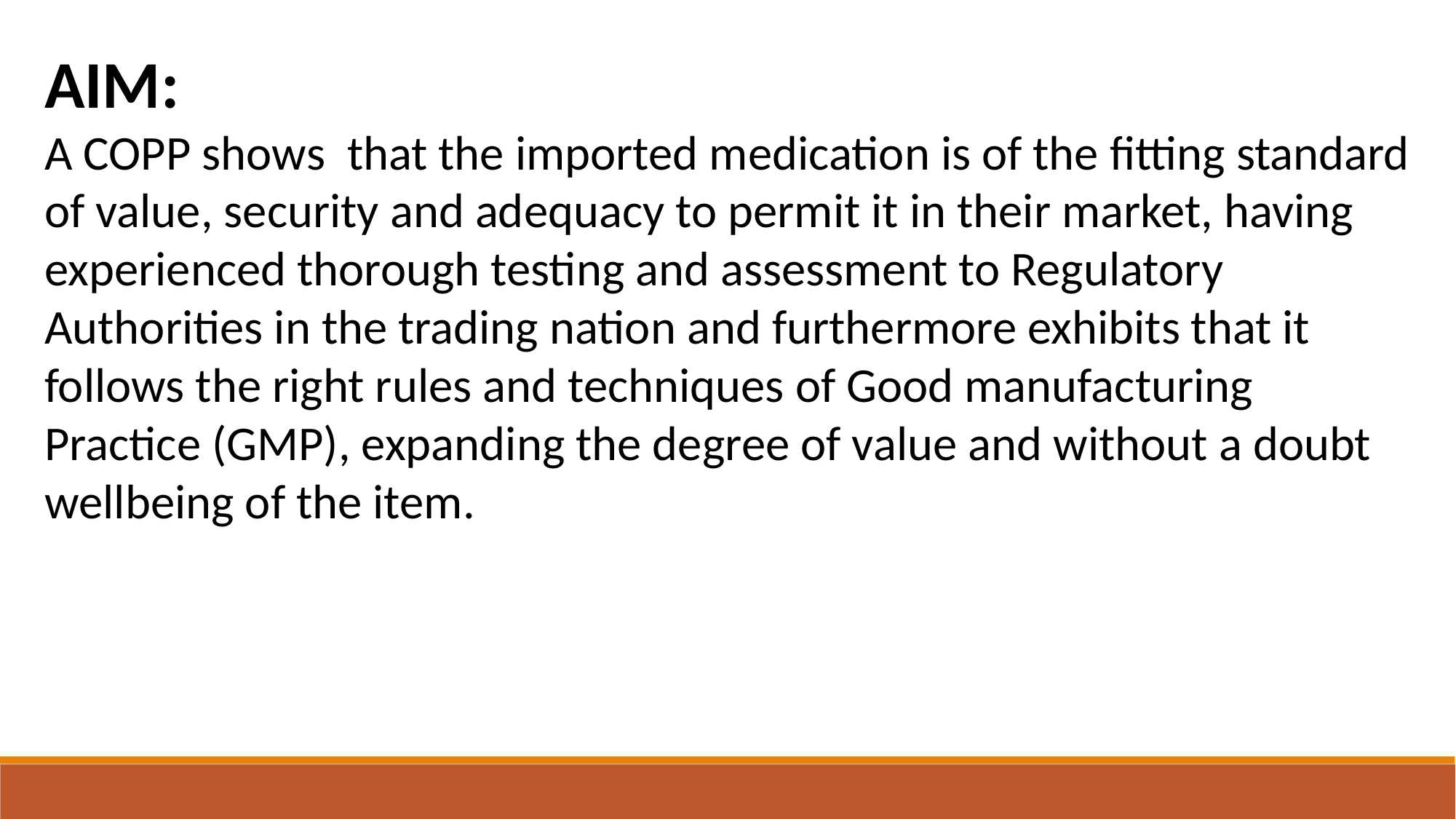

AIM:
A COPP shows  that the imported medication is of the fitting standard of value, security and adequacy to permit it in their market, having experienced thorough testing and assessment to Regulatory Authorities in the trading nation and furthermore exhibits that it follows the right rules and techniques of Good manufacturing Practice (GMP), expanding the degree of value and without a doubt wellbeing of the item.